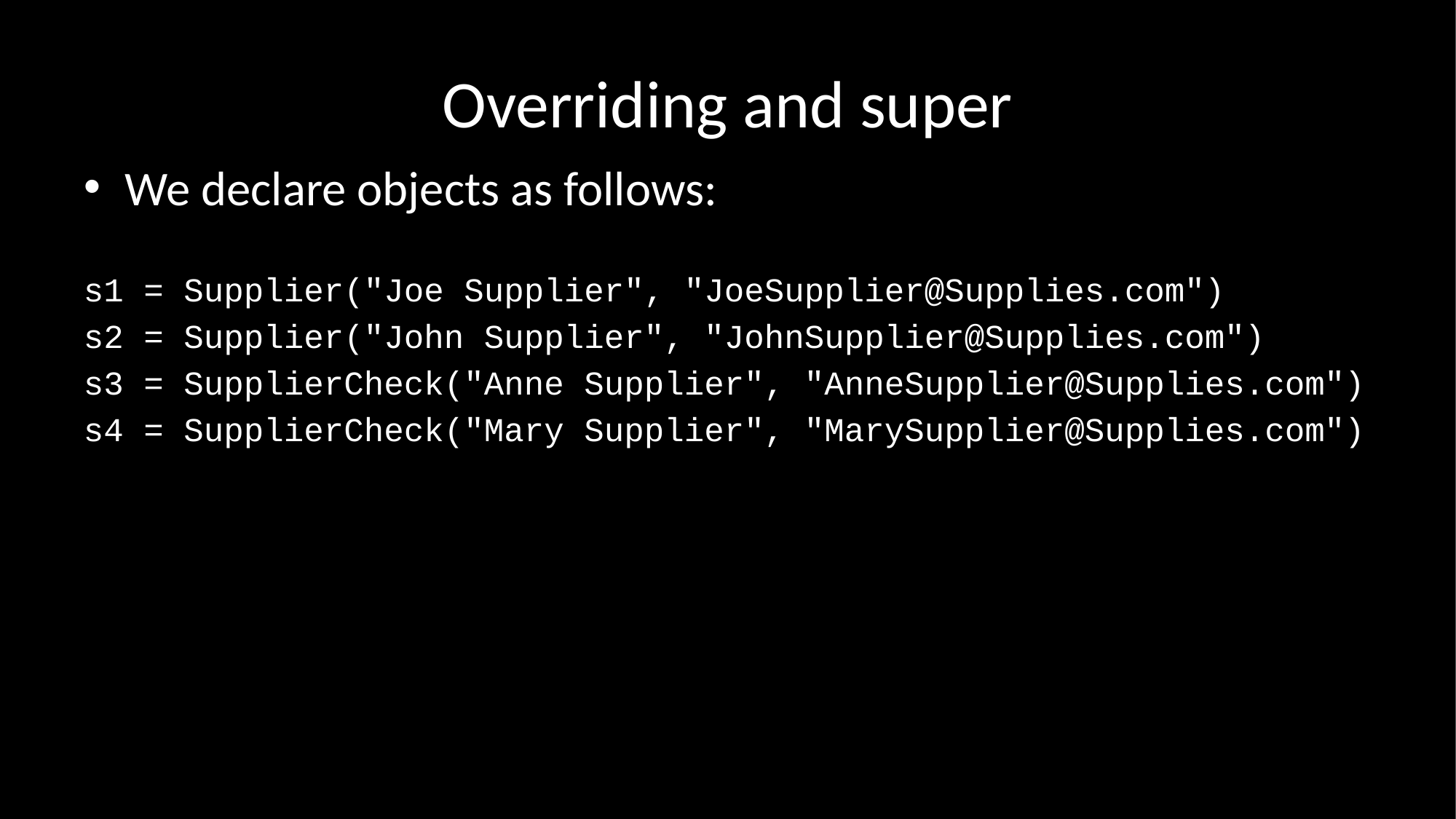

# Overriding and super
We declare objects as follows:

s1 = Supplier("Joe Supplier", "JoeSupplier@Supplies.com")
s2 = Supplier("John Supplier", "JohnSupplier@Supplies.com")
s3 = SupplierCheck("Anne Supplier", "AnneSupplier@Supplies.com")
s4 = SupplierCheck("Mary Supplier", "MarySupplier@Supplies.com")